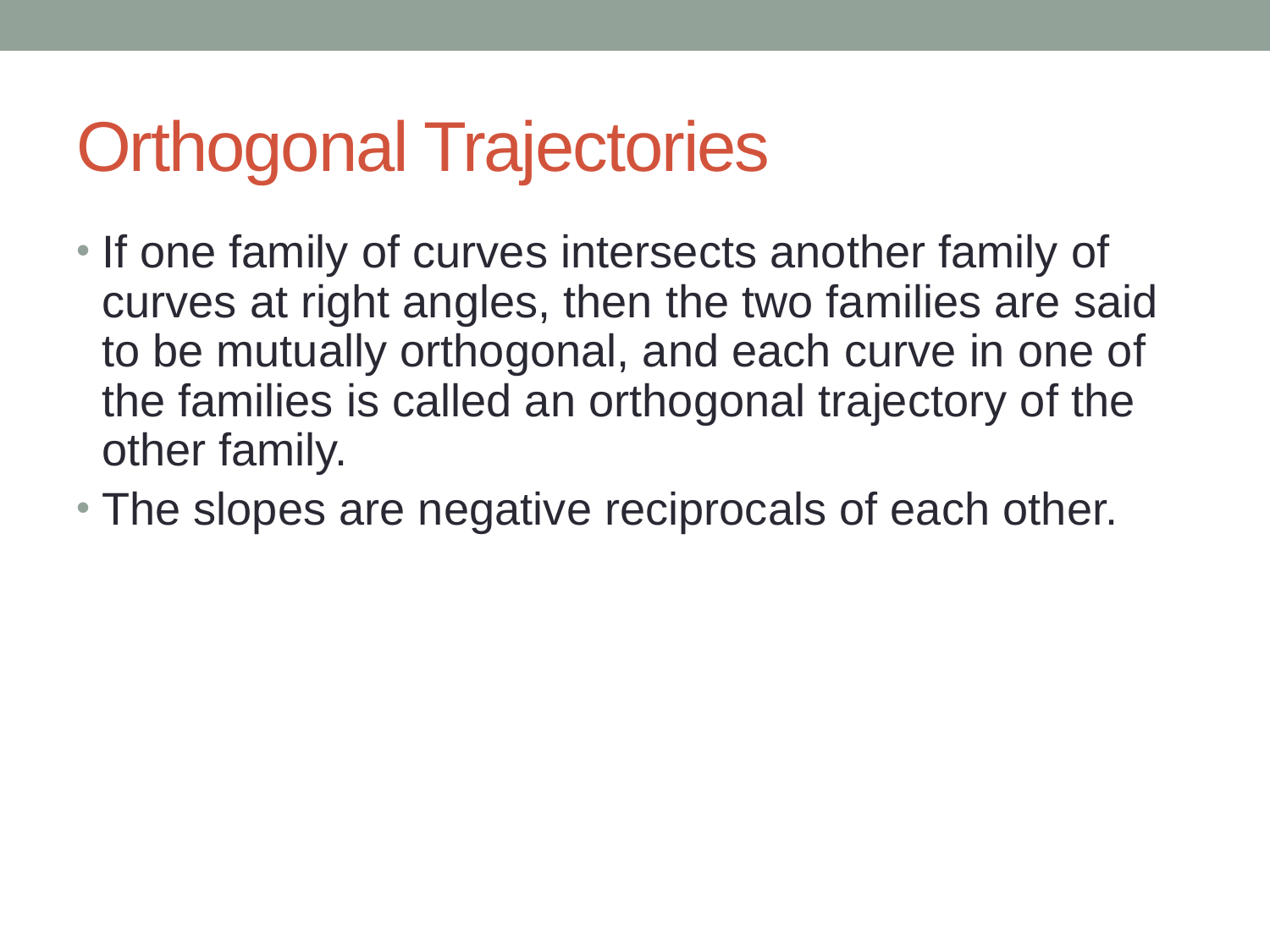

# Orthogonal Trajectories
If one family of curves intersects another family of curves at right angles, then the two families are said to be mutually orthogonal, and each curve in one of the families is called an orthogonal trajectory of the other family.
The slopes are negative reciprocals of each other.